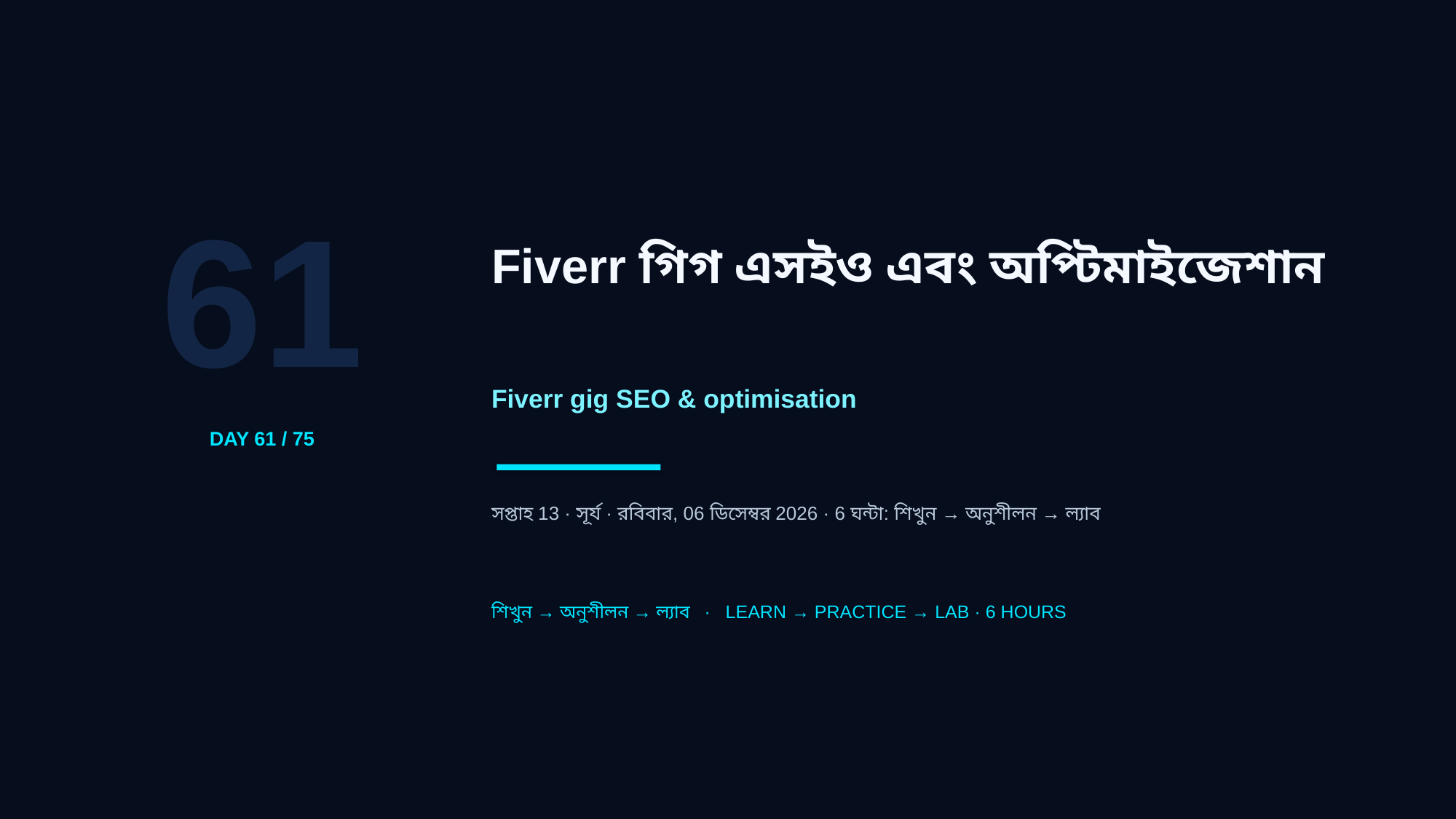

61
Fiverr গিগ এসইও এবং অপ্টিমাইজেশান
Fiverr gig SEO & optimisation
DAY 61 / 75

সপ্তাহ 13 · সূর্য · রবিবার, 06 ডিসেম্বর 2026 · 6 ঘন্টা: শিখুন → অনুশীলন → ল্যাব
শিখুন → অনুশীলন → ল্যাব   ·   LEARN → PRACTICE → LAB · 6 HOURS